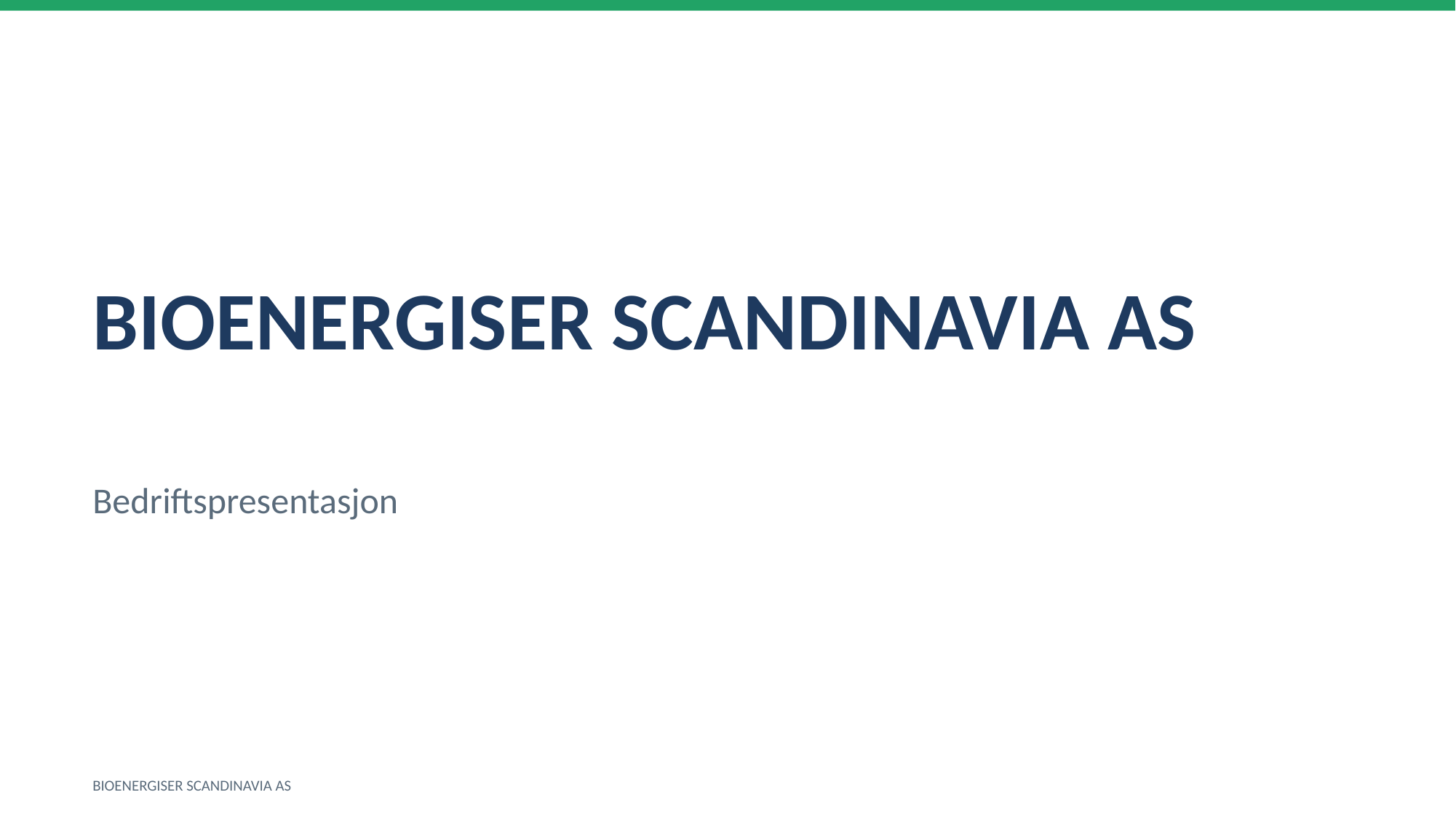

BIOENERGISER SCANDINAVIA AS
Bedriftspresentasjon
BIOENERGISER SCANDINAVIA AS